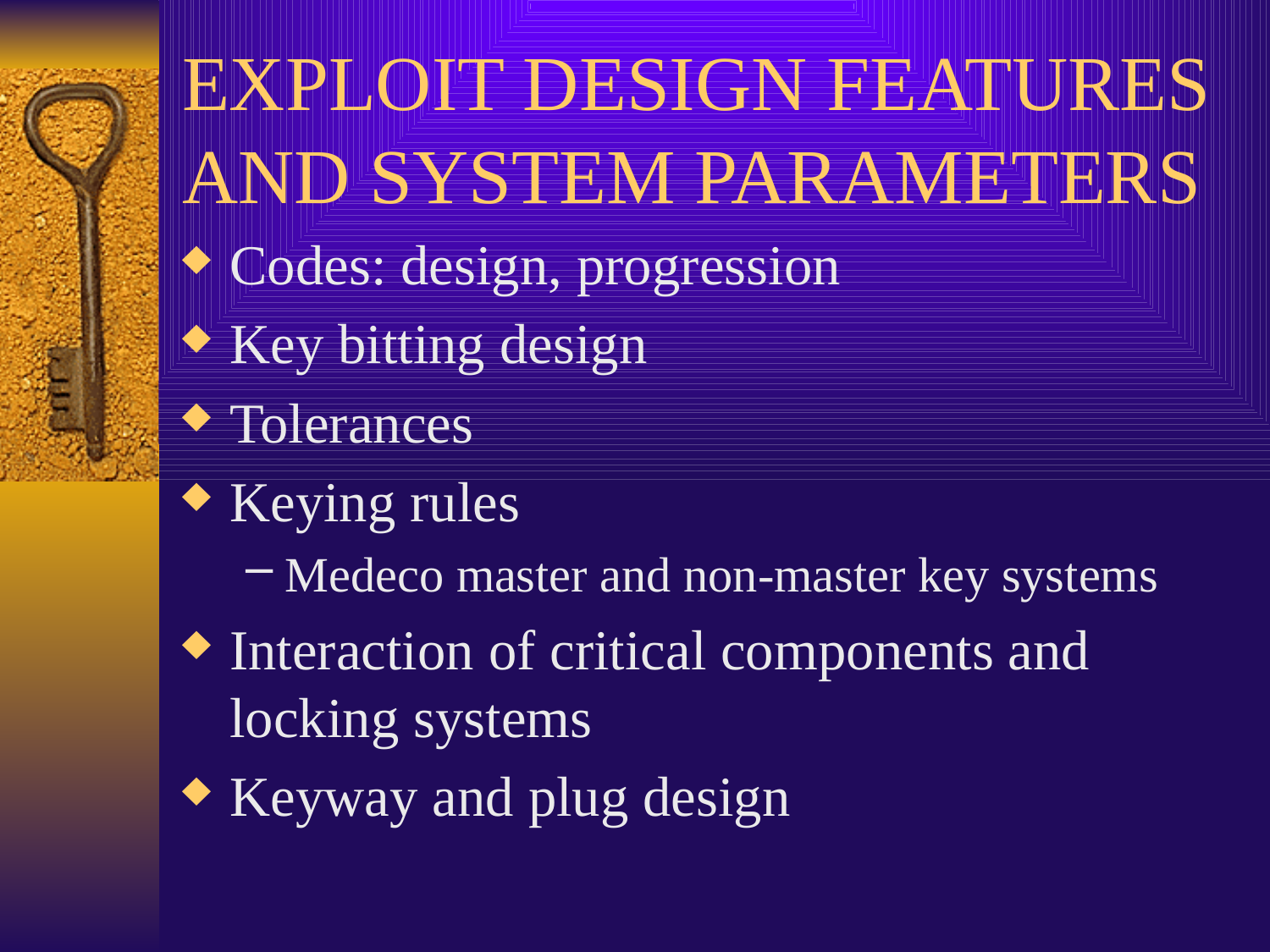

# EXPLOIT DESIGN FEATURES AND SYSTEM PARAMETERS
Codes: design, progression
Key bitting design
Tolerances
Keying rules
Medeco master and non-master key systems
Interaction of critical components and locking systems
Keyway and plug design